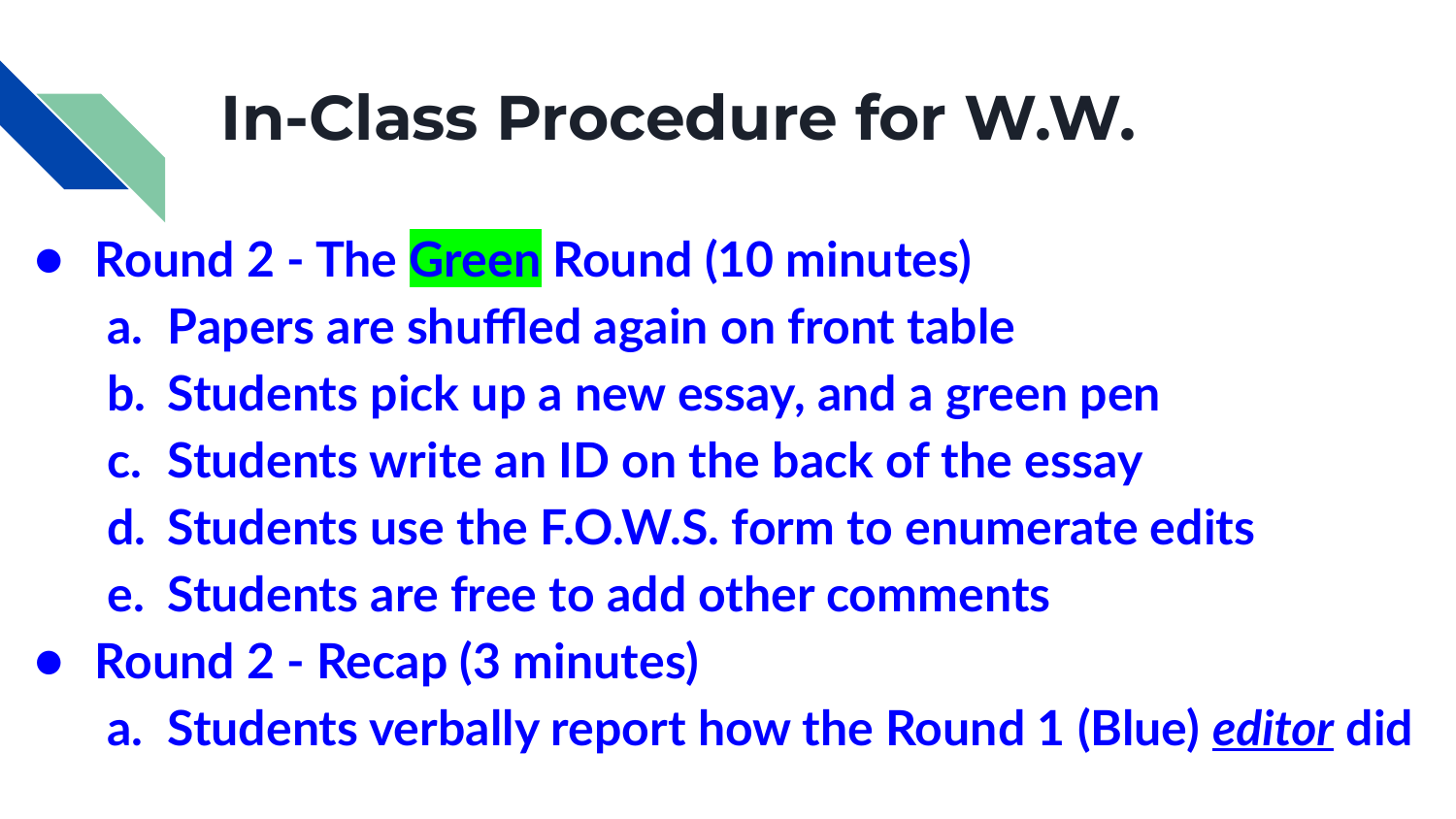

# In-Class Procedure for W.W.
Round 2 - The Green Round (10 minutes)
Papers are shuffled again on front table
Students pick up a new essay, and a green pen
Students write an ID on the back of the essay
Students use the F.O.W.S. form to enumerate edits
Students are free to add other comments
Round 2 - Recap (3 minutes)
Students verbally report how the Round 1 (Blue) editor did